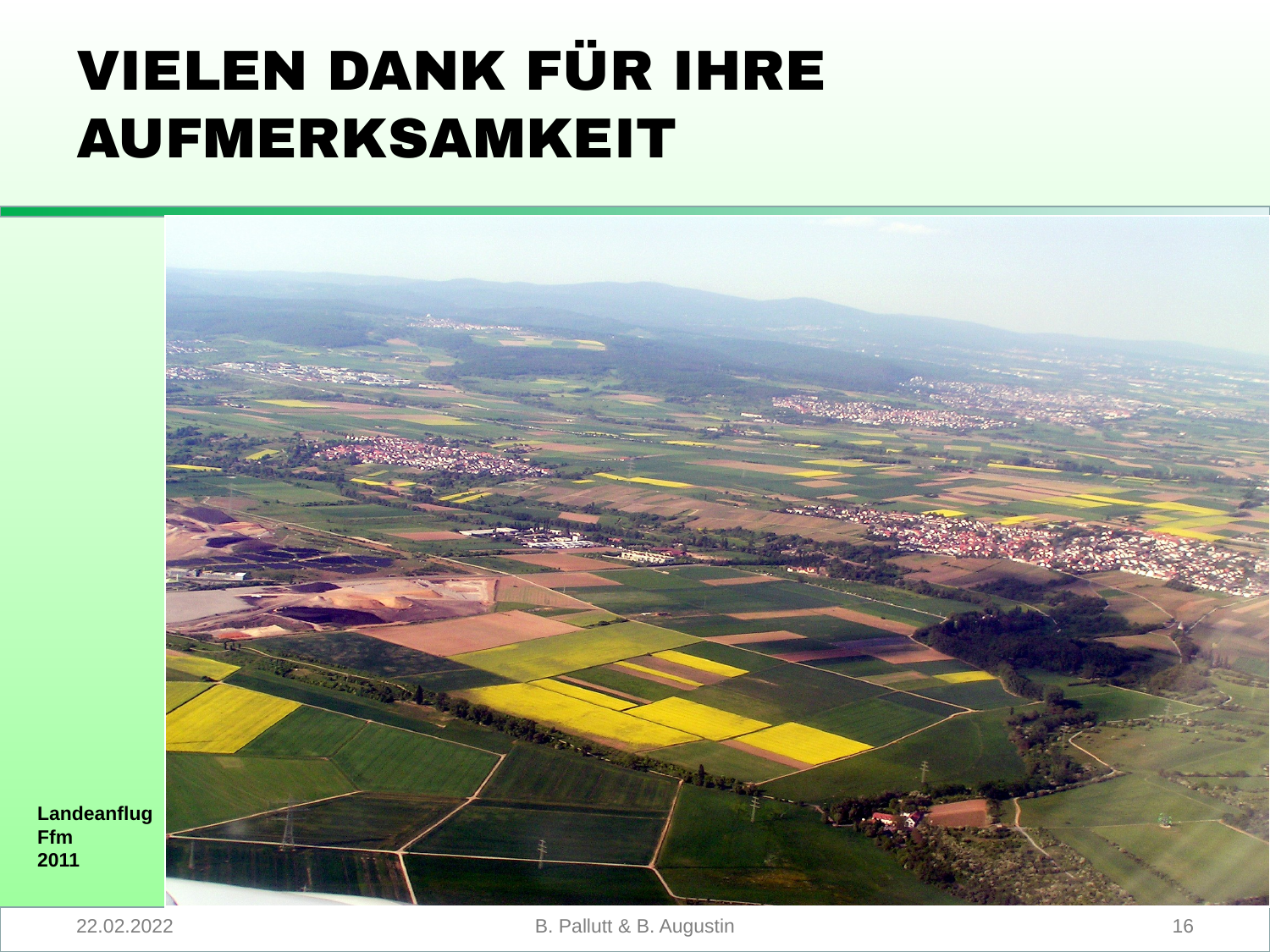

# VIELEN DANK FÜR IHRE AUFMERKSAMKEIT

Landeanflug
Ffm
2011

22.02.2022
B. Pallutt & B. Augustin
 16